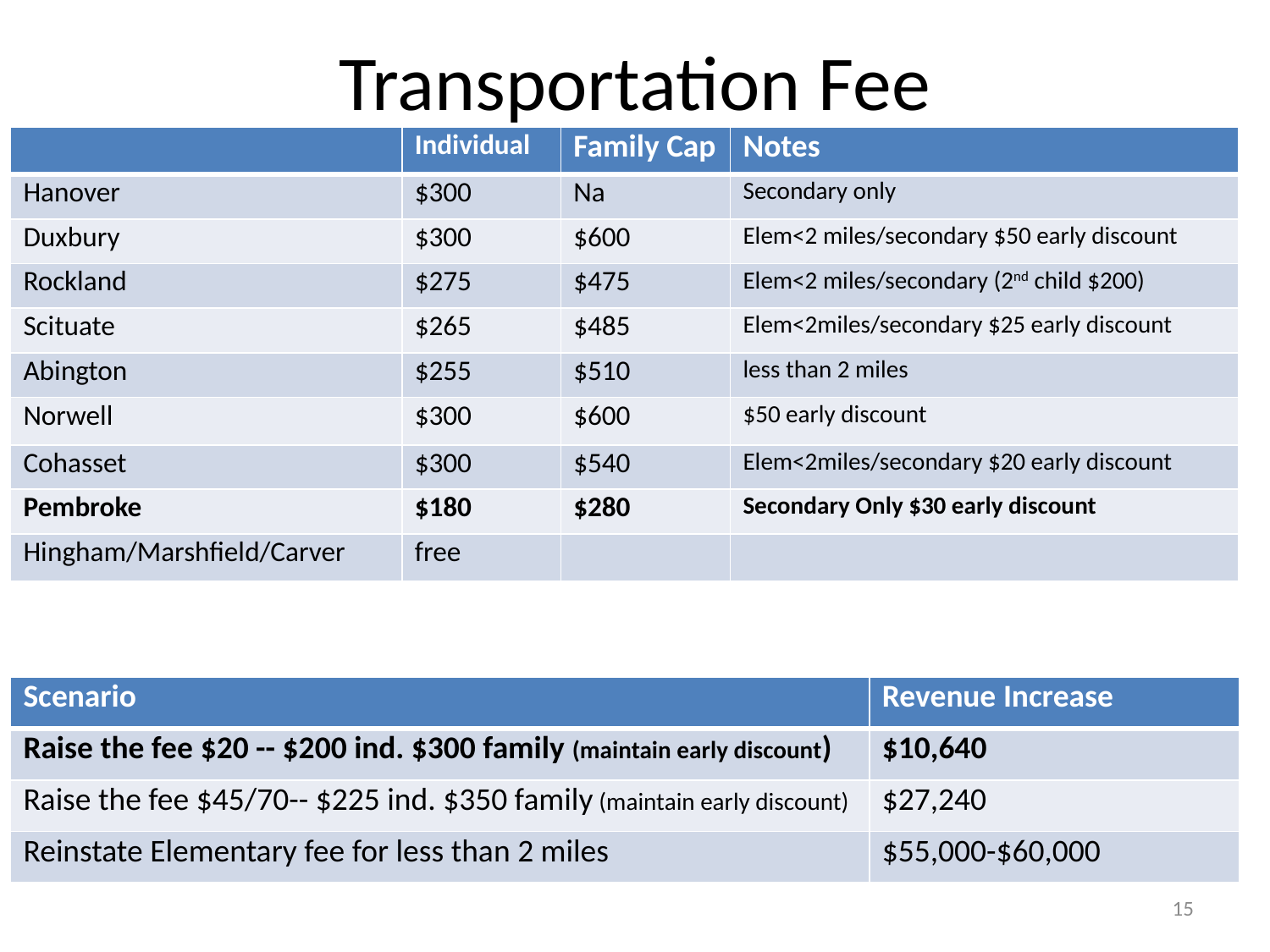

# Transportation Fee
|  | Individual | Family Cap | Notes |
| --- | --- | --- | --- |
| Hanover | $300 | Na | Secondary only |
| Duxbury | $300 | $600 | Elem<2 miles/secondary $50 early discount |
| Rockland | $275 | $475 | Elem<2 miles/secondary (2nd child $200) |
| Scituate | $265 | $485 | Elem<2miles/secondary $25 early discount |
| Abington | $255 | $510 | less than 2 miles |
| Norwell | $300 | $600 | $50 early discount |
| Cohasset | $300 | $540 | Elem<2miles/secondary $20 early discount |
| Pembroke | $180 | $280 | Secondary Only $30 early discount |
| Hingham/Marshfield/Carver | free |  |  |
| Scenario | Revenue Increase |
| --- | --- |
| Raise the fee $20 -- $200 ind. $300 family (maintain early discount) | $10,640 |
| Raise the fee $45/70-- $225 ind. $350 family (maintain early discount) | $27,240 |
| Reinstate Elementary fee for less than 2 miles | $55,000-$60,000 |

15